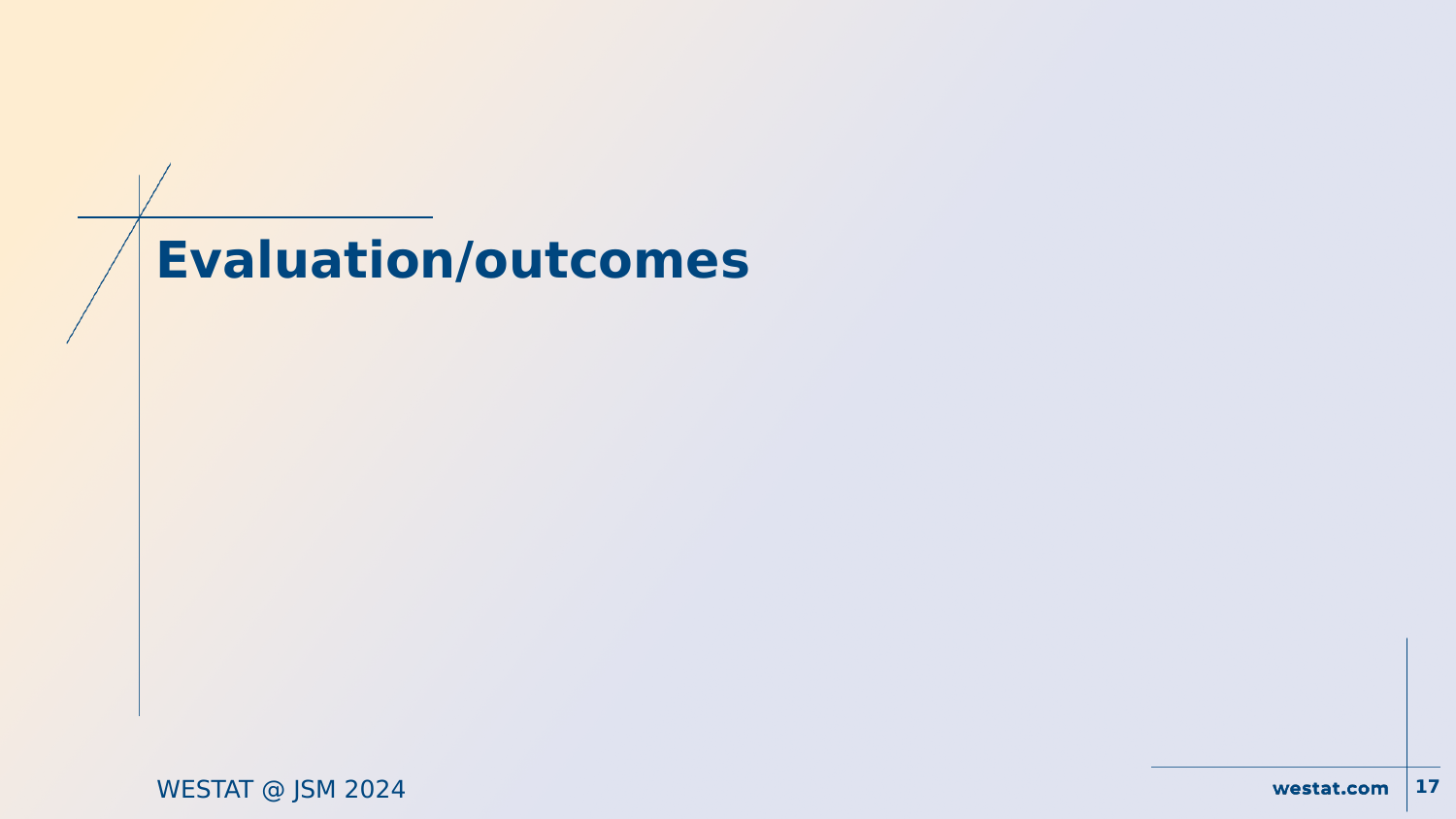

# Evaluation/outcomes

17
WESTAT @ JSM 2024